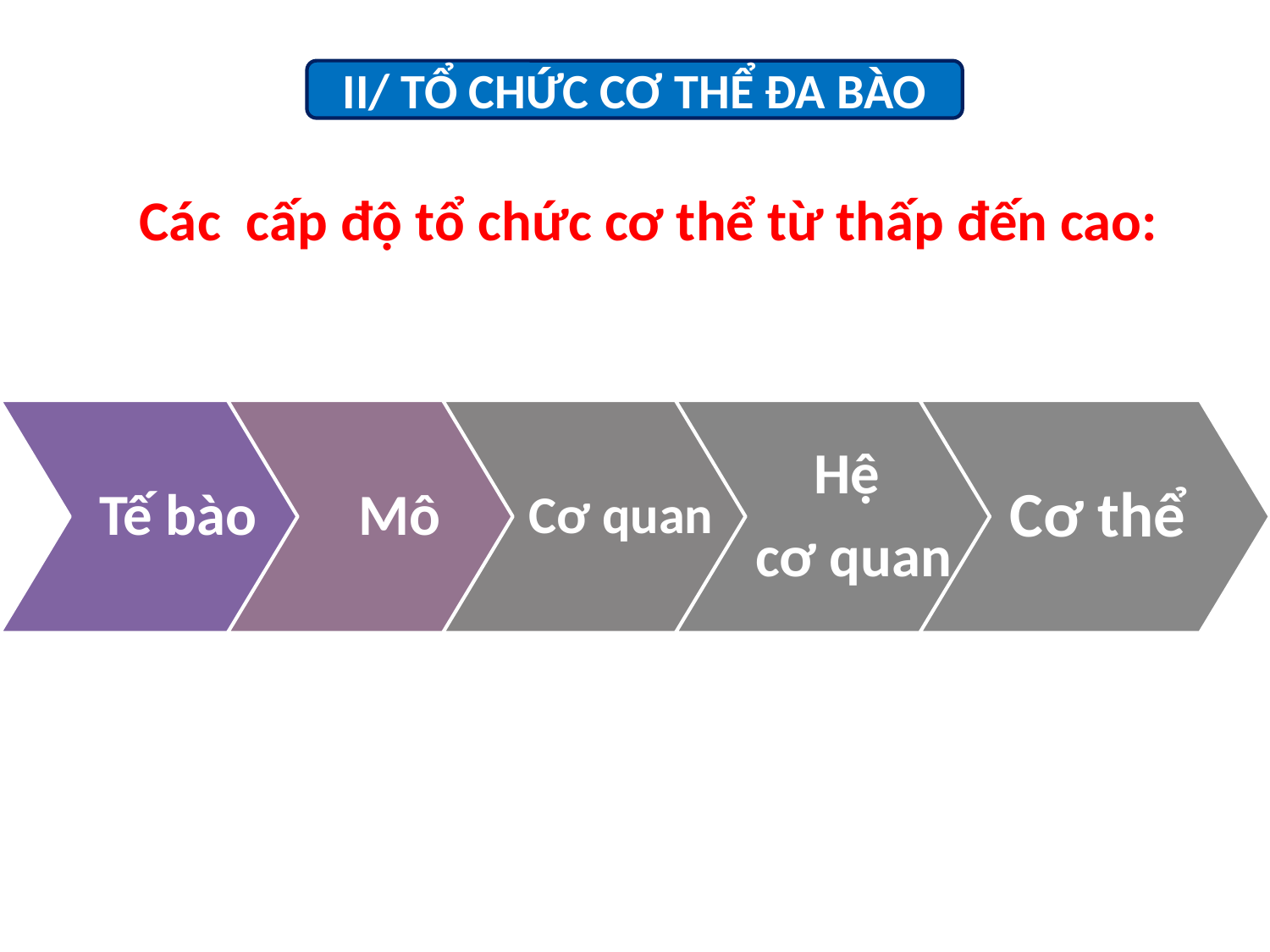

II/ TỔ CHỨC CƠ THỂ ĐA BÀO
Các  cấp độ tổ chức cơ thể từ thấp đến cao:
Tế bào
Mô
Cơ quan
Hệ
cơ quan
Cơ thể